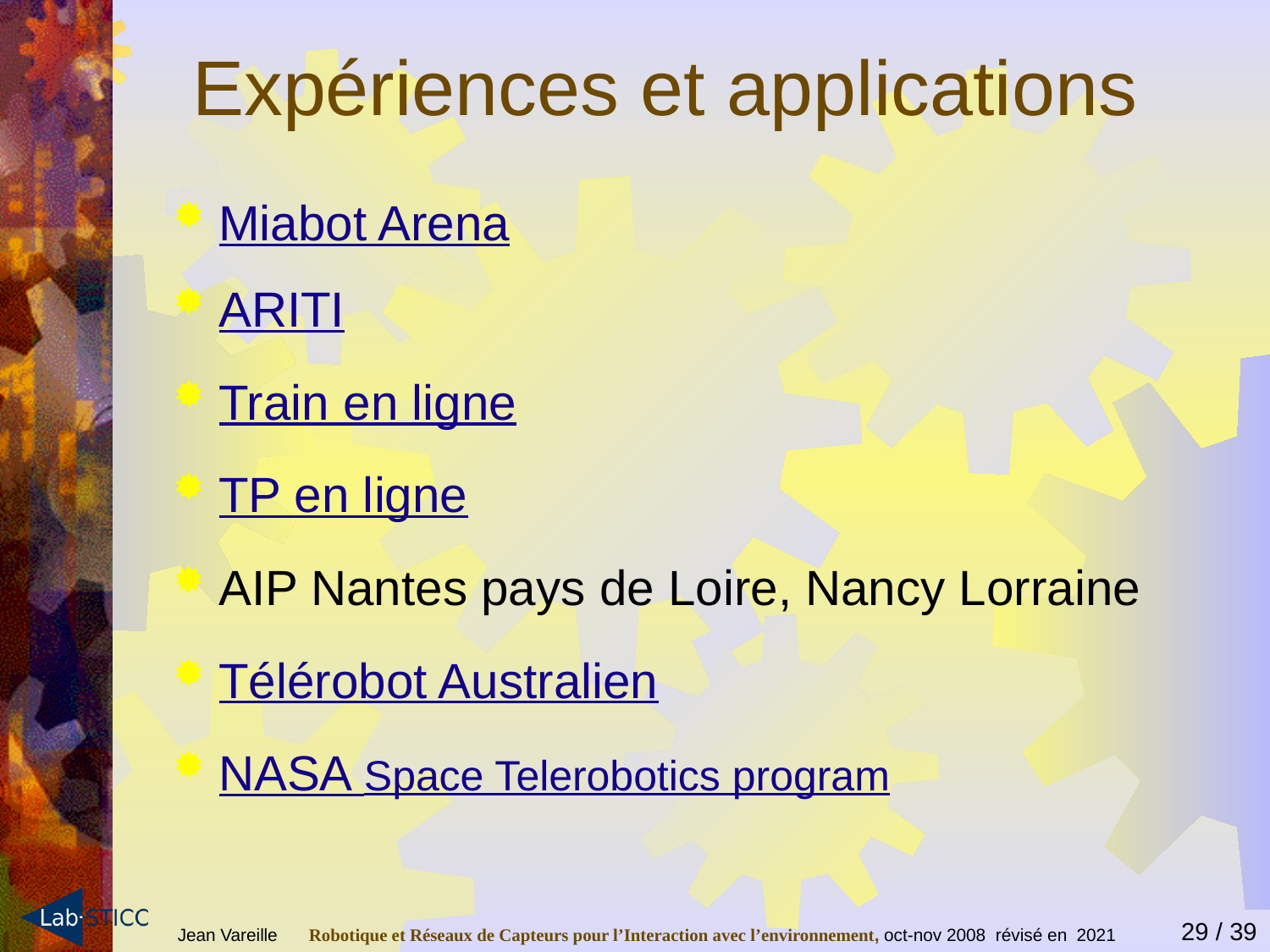

Expériences et applications

Miabot Arena

ARITI

Train en ligne

TP en ligne

AIP Nantes pays de Loire, Nancy Lorraine

Télérobot Australien

NASA Space Telerobotics program
Jean Vareille 	 Robotique et Réseaux de Capteurs pour l’Interaction avec l’environnement, oct-nov 2008  révisé en  2021
29 / 39